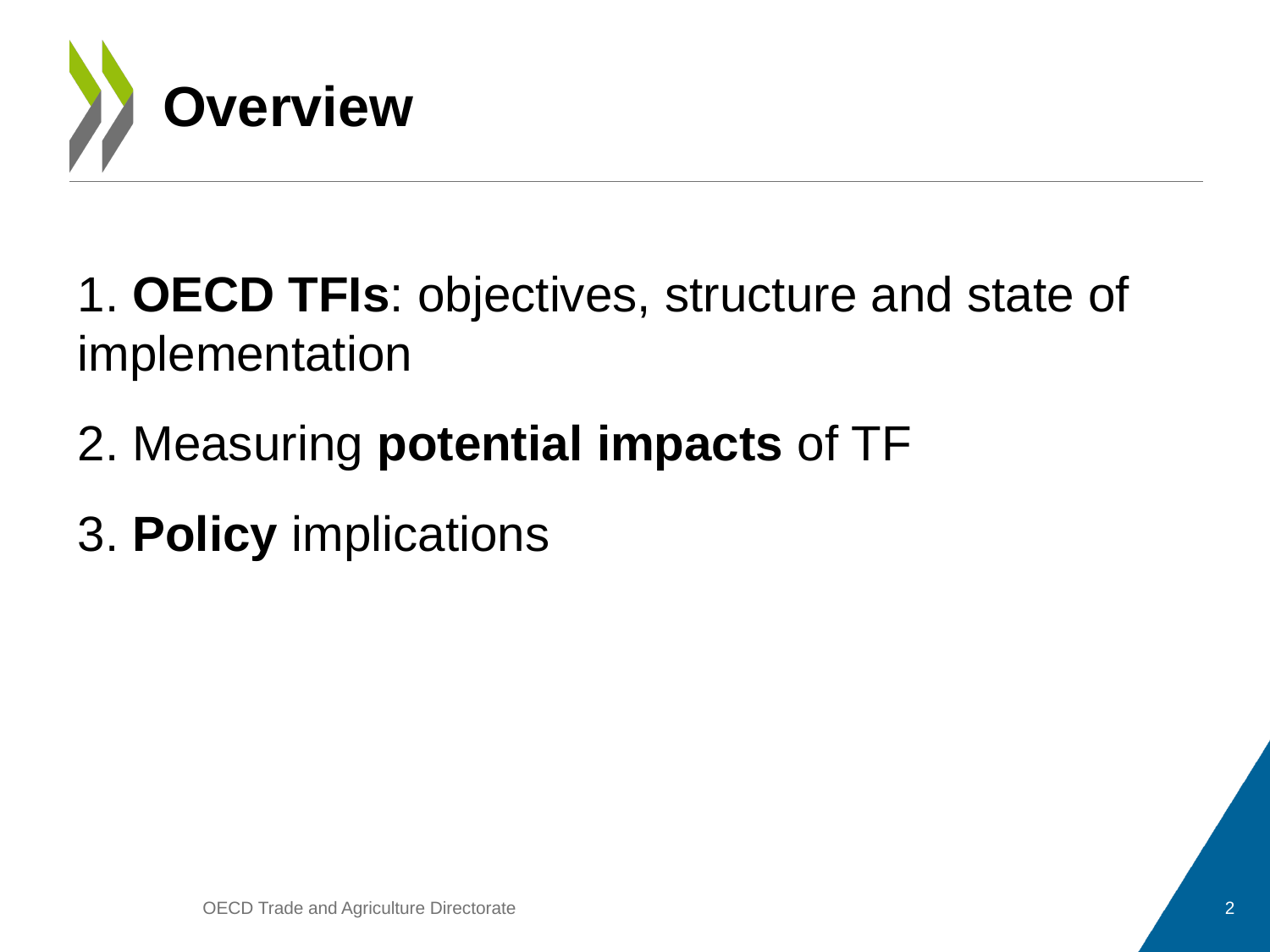

# Overview
1. OECD TFIs: objectives, structure and state of implementation
2. Measuring potential impacts of TF
3. Policy implications
OECD Trade and Agriculture Directorate
2